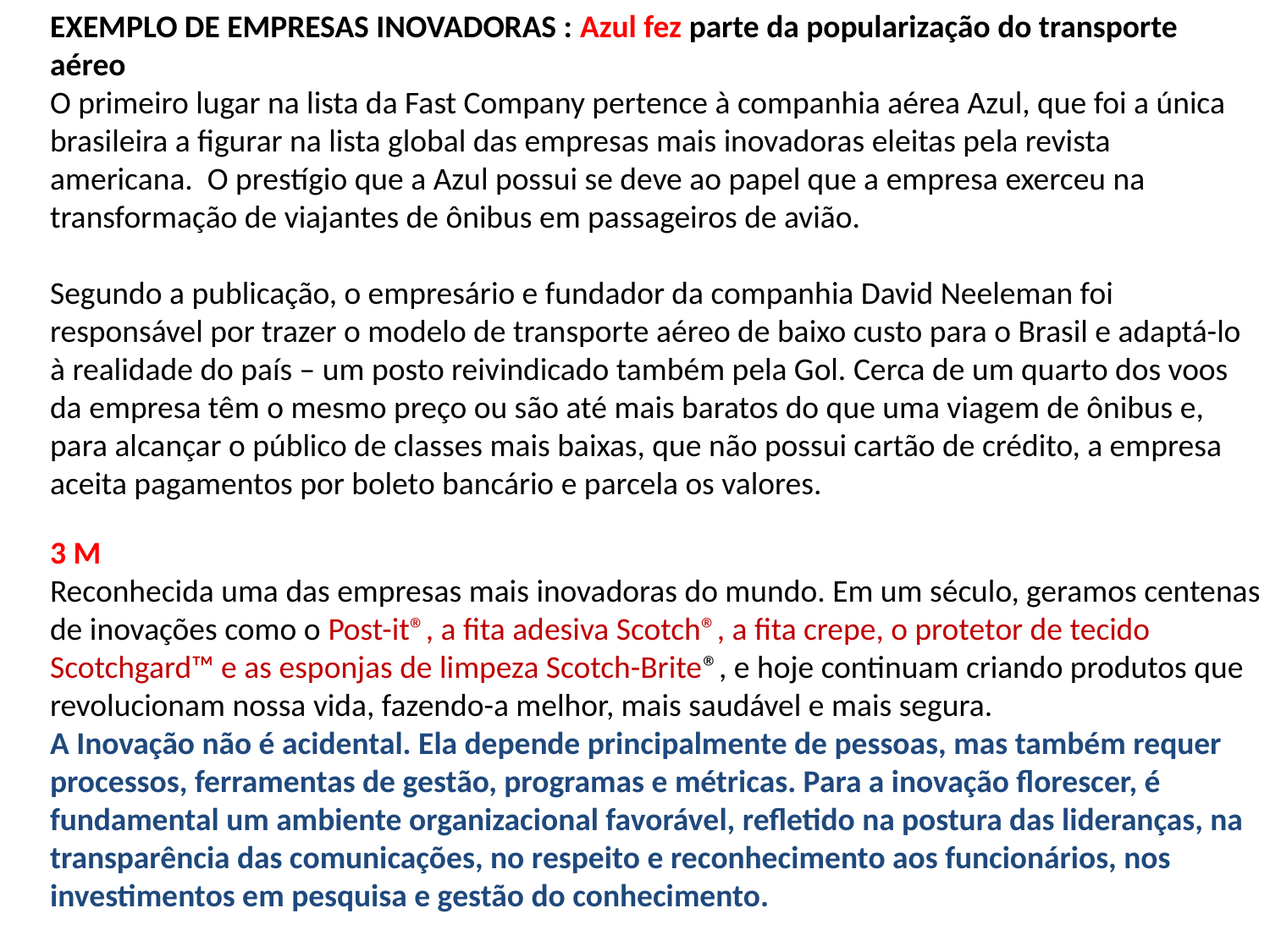

EXEMPLO DE EMPRESAS INOVADORAS : Azul fez parte da popularização do transporte aéreo
O primeiro lugar na lista da Fast Company pertence à companhia aérea Azul, que foi a única brasileira a figurar na lista global das empresas mais inovadoras eleitas pela revista americana.  O prestígio que a Azul possui se deve ao papel que a empresa exerceu na transformação de viajantes de ônibus em passageiros de avião.

Segundo a publicação, o empresário e fundador da companhia David Neeleman foi responsável por trazer o modelo de transporte aéreo de baixo custo para o Brasil e adaptá-lo à realidade do país – um posto reivindicado também pela Gol. Cerca de um quarto dos voos da empresa têm o mesmo preço ou são até mais baratos do que uma viagem de ônibus e, para alcançar o público de classes mais baixas, que não possui cartão de crédito, a empresa aceita pagamentos por boleto bancário e parcela os valores.

3 M
Reconhecida uma das empresas mais inovadoras do mundo. Em um século, geramos centenas de inovações como o Post-it®, a fita adesiva Scotch®, a fita crepe, o protetor de tecido Scotchgard™ e as esponjas de limpeza Scotch-Brite®, e hoje continuam criando produtos que revolucionam nossa vida, fazendo-a melhor, mais saudável e mais segura.
A Inovação não é acidental. Ela depende principalmente de pessoas, mas também requer processos, ferramentas de gestão, programas e métricas. Para a inovação florescer, é fundamental um ambiente organizacional favorável, refletido na postura das lideranças, na transparência das comunicações, no respeito e reconhecimento aos funcionários, nos investimentos em pesquisa e gestão do conhecimento.